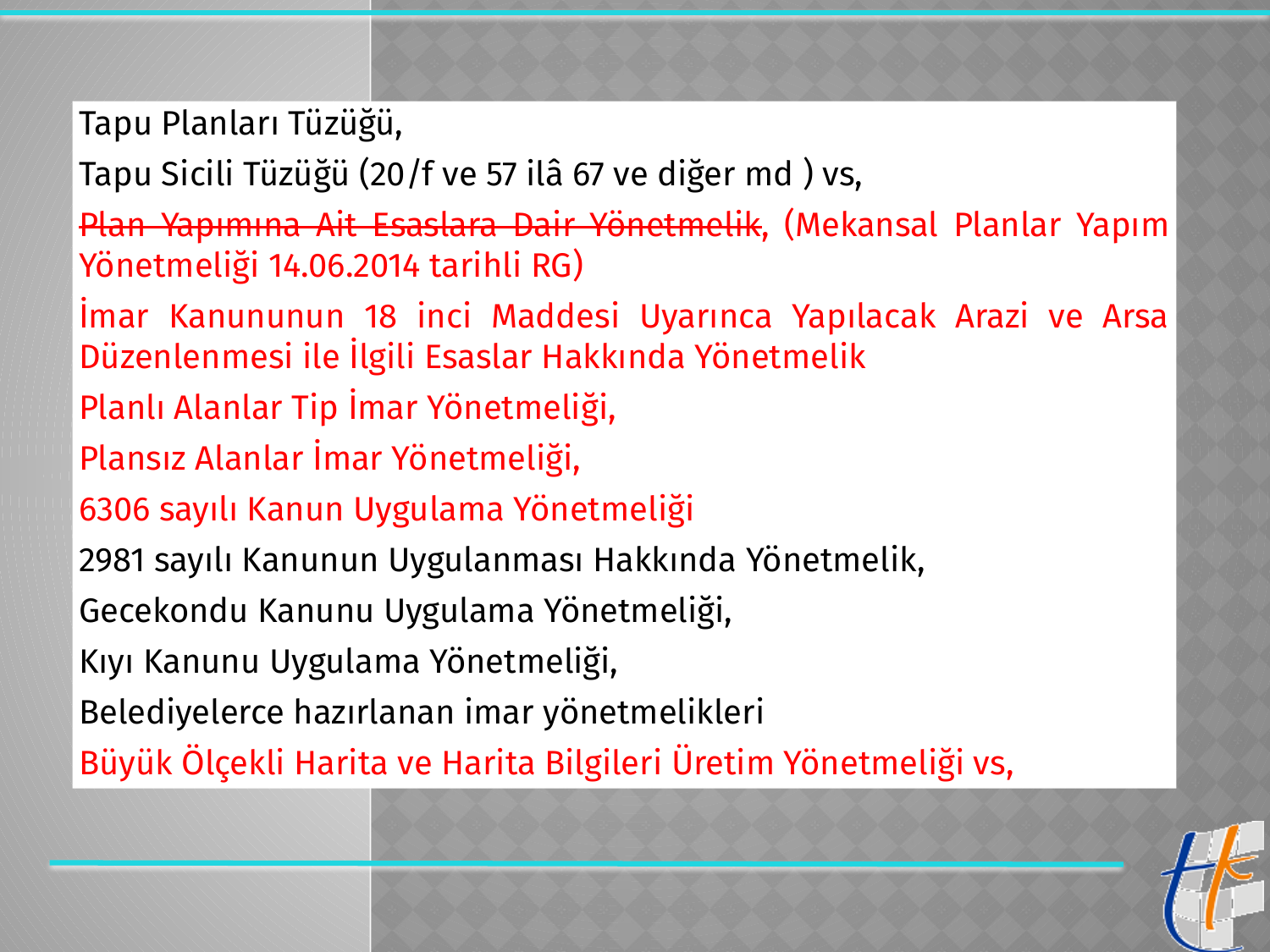

Tapu Planları Tüzüğü,
Tapu Sicili Tüzüğü (20/f ve 57 ilâ 67 ve diğer md ) vs,
Plan Yapımına Ait Esaslara Dair Yönetmelik, (Mekansal Planlar Yapım Yönetmeliği 14.06.2014 tarihli RG)
İmar Kanununun 18 inci Maddesi Uyarınca Yapılacak Arazi ve Arsa Düzenlenmesi ile İlgili Esaslar Hakkında Yönetmelik
Planlı Alanlar Tip İmar Yönetmeliği,
Plansız Alanlar İmar Yönetmeliği,
6306 sayılı Kanun Uygulama Yönetmeliği
2981 sayılı Kanunun Uygulanması Hakkında Yönetmelik,
Gecekondu Kanunu Uygulama Yönetmeliği,
Kıyı Kanunu Uygulama Yönetmeliği,
Belediyelerce hazırlanan imar yönetmelikleri
Büyük Ölçekli Harita ve Harita Bilgileri Üretim Yönetmeliği vs,